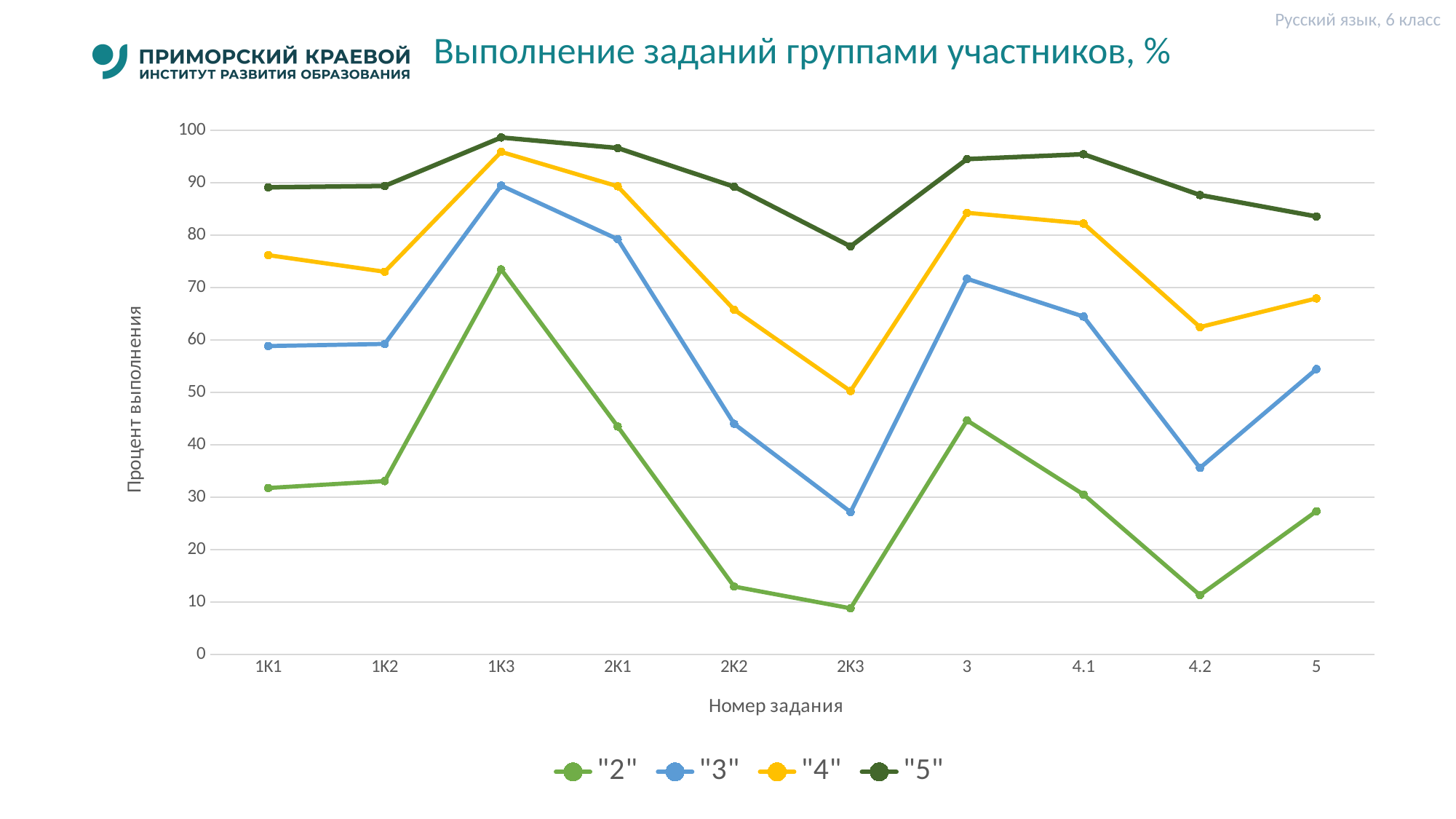

Русский язык, 6 класс
# Выполнение заданий группами участников, %

### Chart

| Category | "2" | "3" | "4" | "5" |
|---|---|---|---|---|
| 1K1 | 31.75 | 58.85 | 76.19 | 89.14 |
| 1K2 | 33.07 | 59.25 | 73.03 | 89.4 |
| 1K3 | 73.47 | 89.47 | 95.9 | 98.65 |
| 2K1 | 43.5 | 79.25 | 89.34 | 96.64 |
| 2K2 | 12.94 | 44.01 | 65.79 | 89.26 |
| 2K3 | 8.79 | 27.15 | 50.27 | 77.87 |
| 3 | 44.66 | 71.69 | 84.28 | 94.53 |
| 4.1 | 30.51 | 64.48 | 82.24 | 95.46 |
| 4.2 | 11.3 | 35.58 | 62.47 | 87.67 |
| 5 | 27.32 | 54.45 | 67.94 | 83.58 |